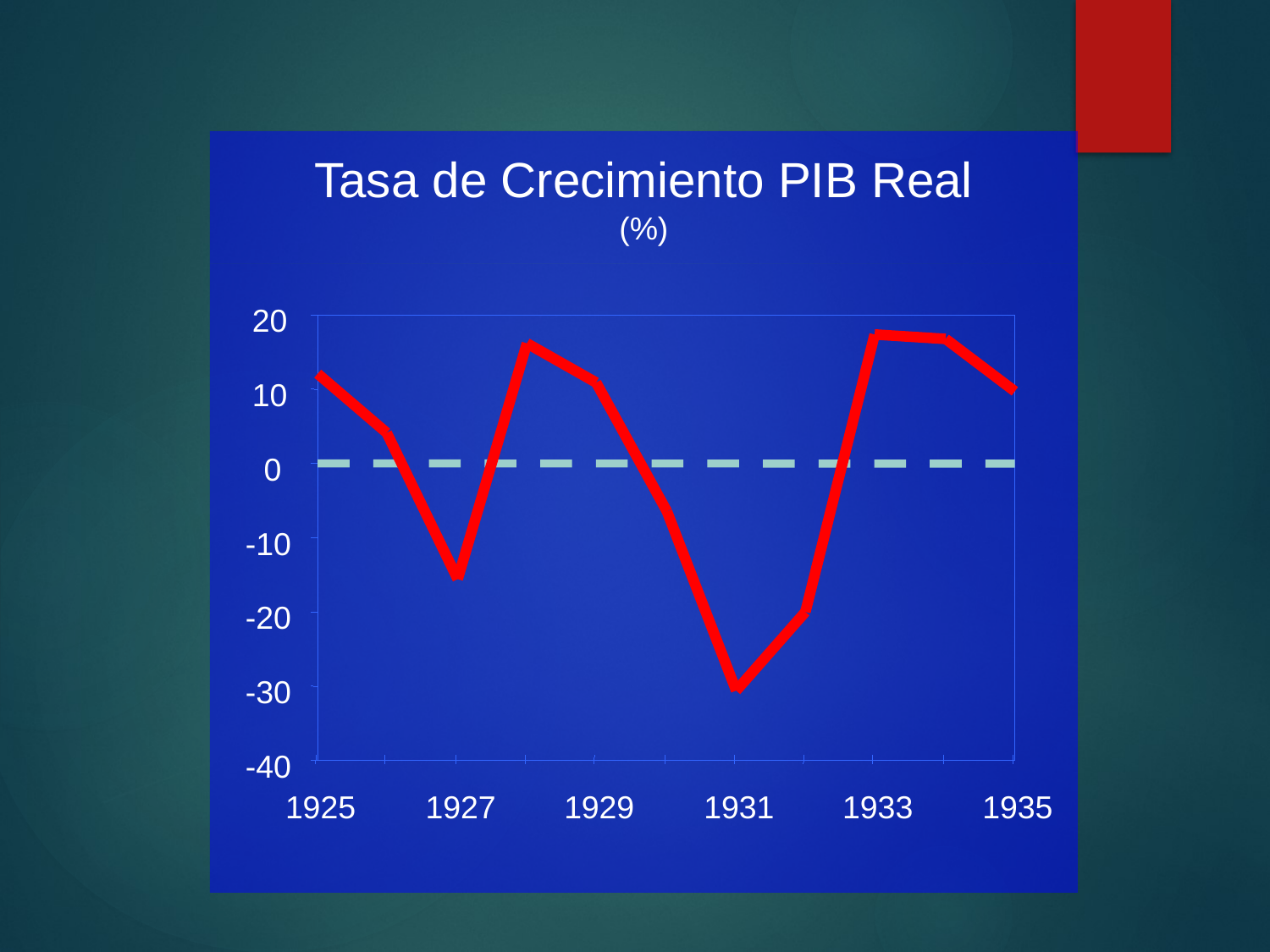

Tasa de Crecimiento PIB Real
(%)

20

10

0

-10

-20

-30

-40

1925
1927
1929
1931
1933
1935